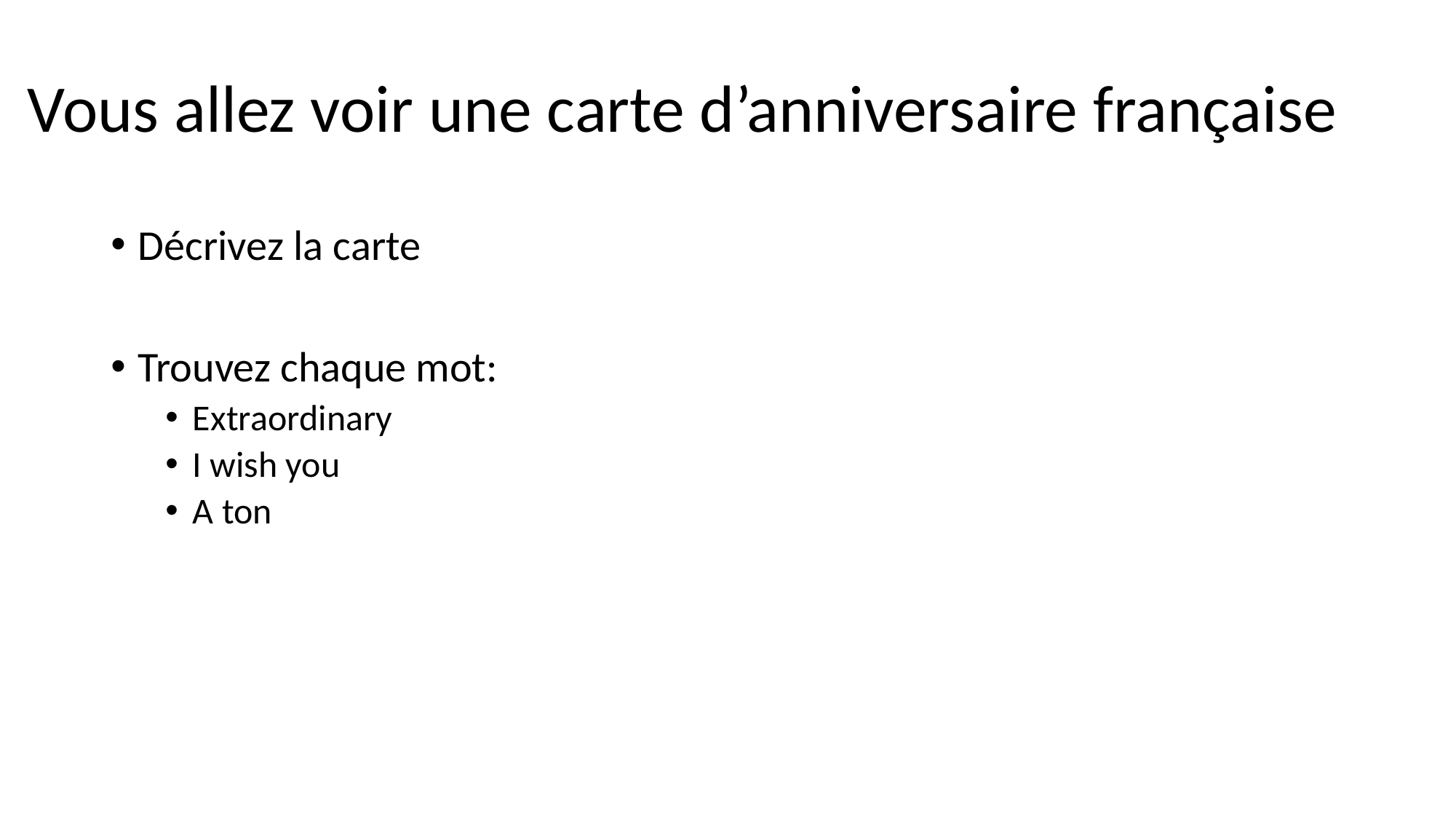

# Vous allez voir une carte d’anniversaire française
Décrivez la carte

Trouvez chaque mot:
Extraordinary
I wish you
A ton